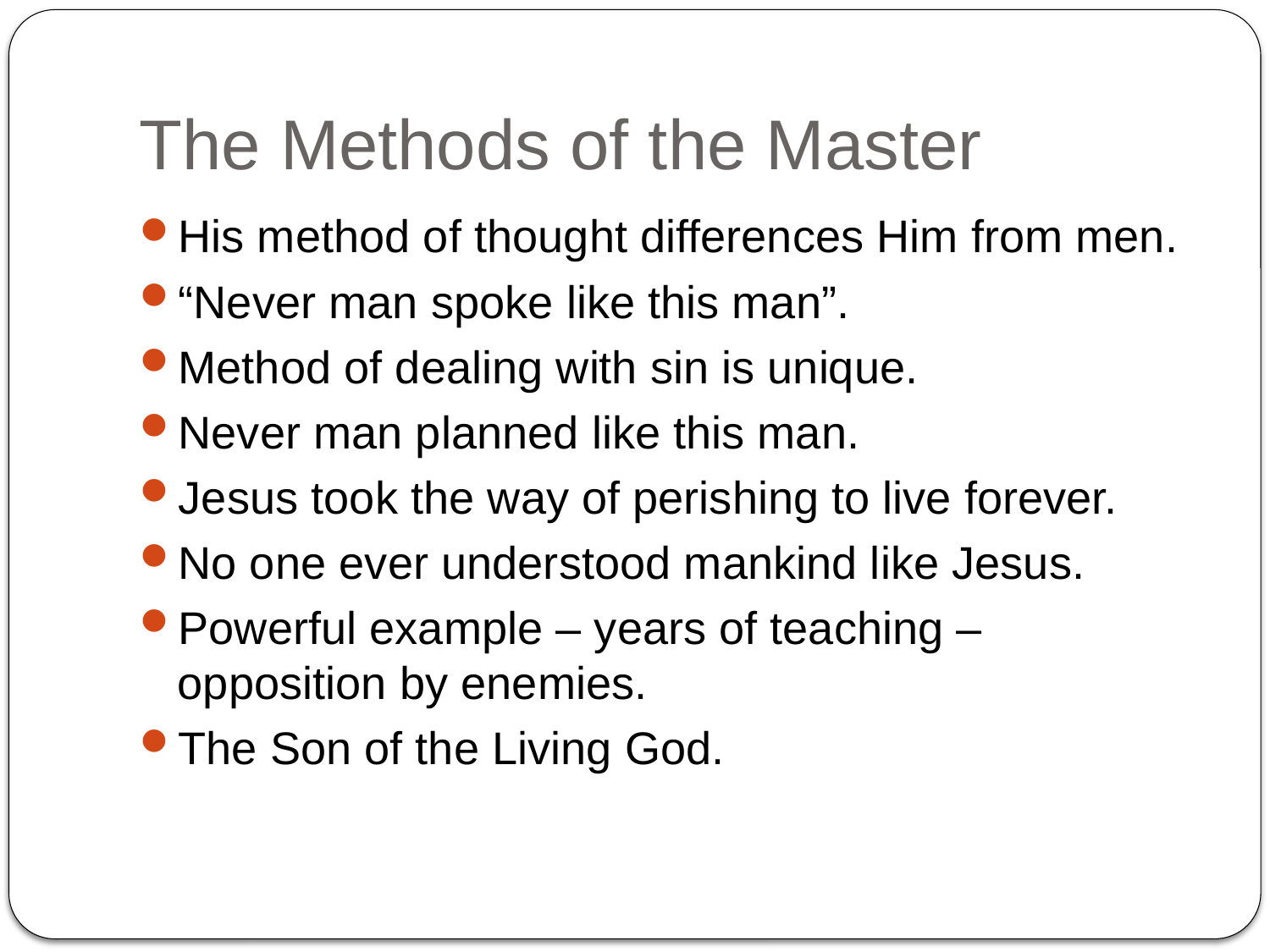

# The Methods of the Master
His method of thought differences Him from men.
“Never man spoke like this man”.
Method of dealing with sin is unique.
Never man planned like this man.
Jesus took the way of perishing to live forever.
No one ever understood mankind like Jesus.
Powerful example – years of teaching – opposition by enemies.
The Son of the Living God.